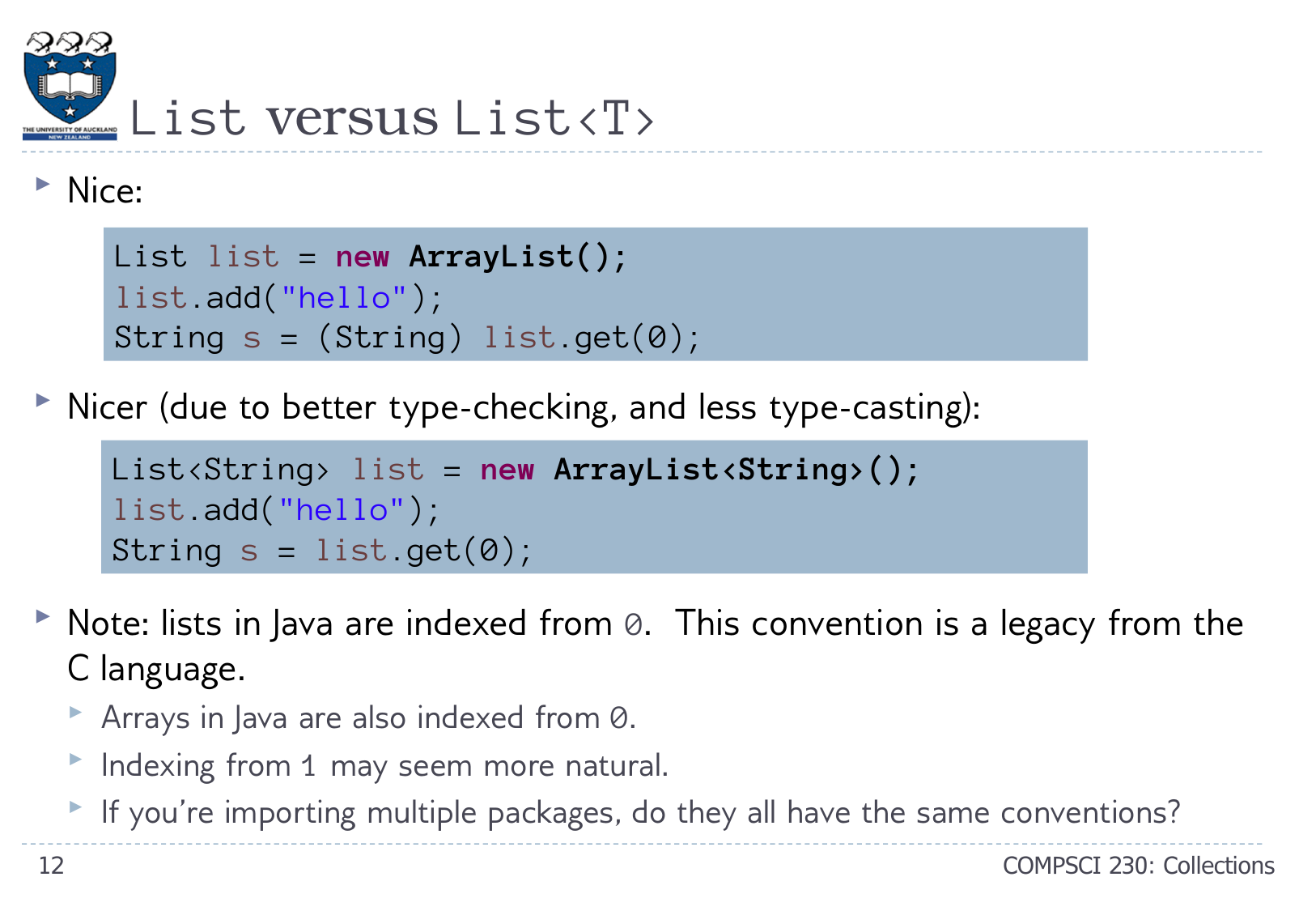

# List versus List<T>
Nice:

Nicer (due to better type-checking, and less type-casting):

Note: lists in Java are indexed from 0.  This convention is a legacy from the C language.
Arrays in Java are also indexed from 0.
Indexing from 1 may seem more natural.
If you’re importing multiple packages, do they all have the same conventions?

List list = new ArrayList();
list.add("hello");
String s = (String) list.get(0);
List<String> list = new ArrayList<String>();
list.add("hello");
String s = list.get(0);
12
COMPSCI 230: Collections